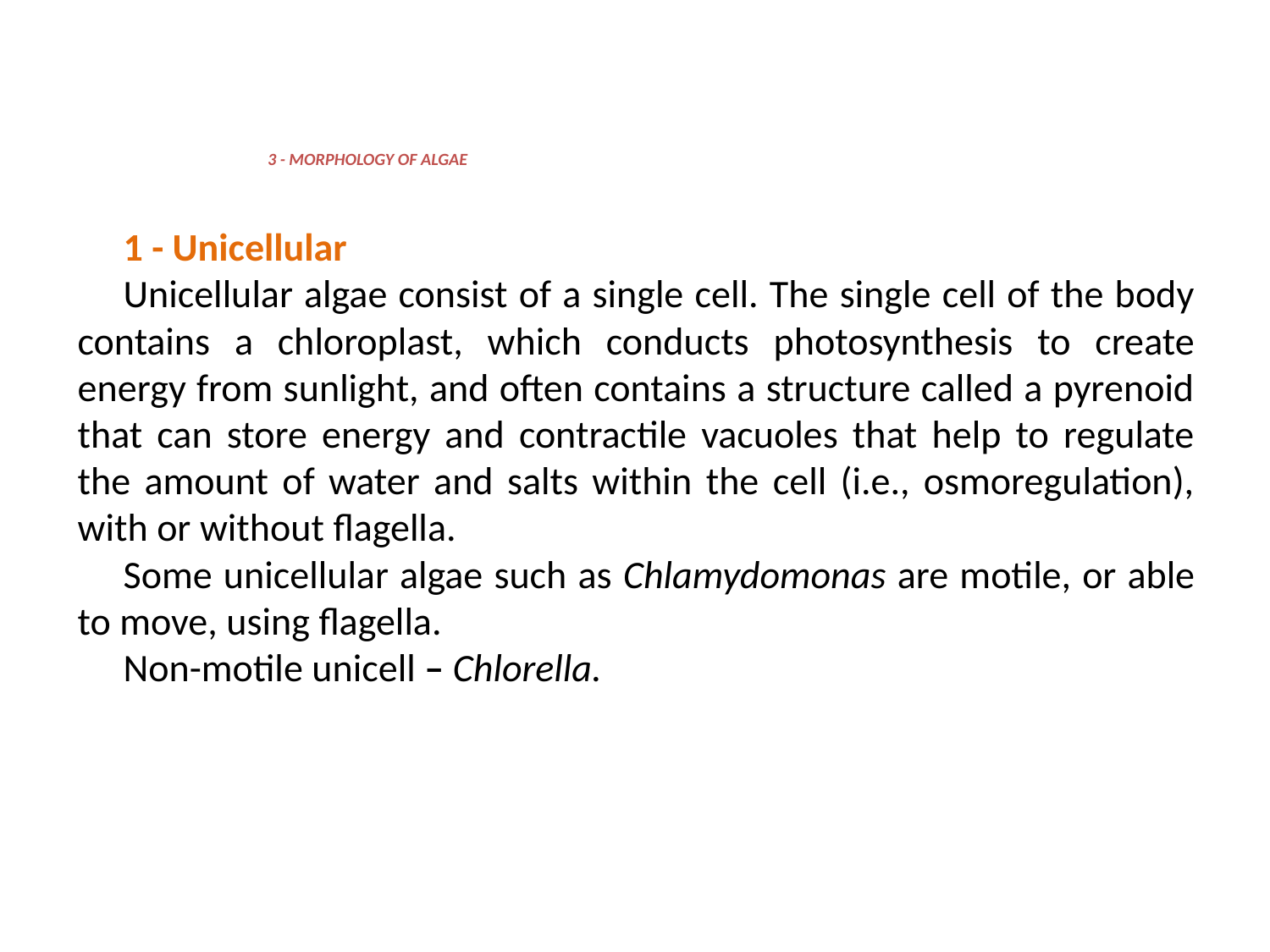

# 3 - MORPHOLOGY OF ALGAE
1 - Unicellular
Unicellular algae consist of a single cell. The single cell of the body contains a chloroplast, which conducts photosynthesis to create energy from sunlight, and often contains a structure called a pyrenoid that can store energy and contractile vacuoles that help to regulate the amount of water and salts within the cell (i.e., osmoregulation), with or without flagella.
Some unicellular algae such as Chlamydomonas are motile, or able to move, using flagella.
Non-motile unicell – Chlorella.